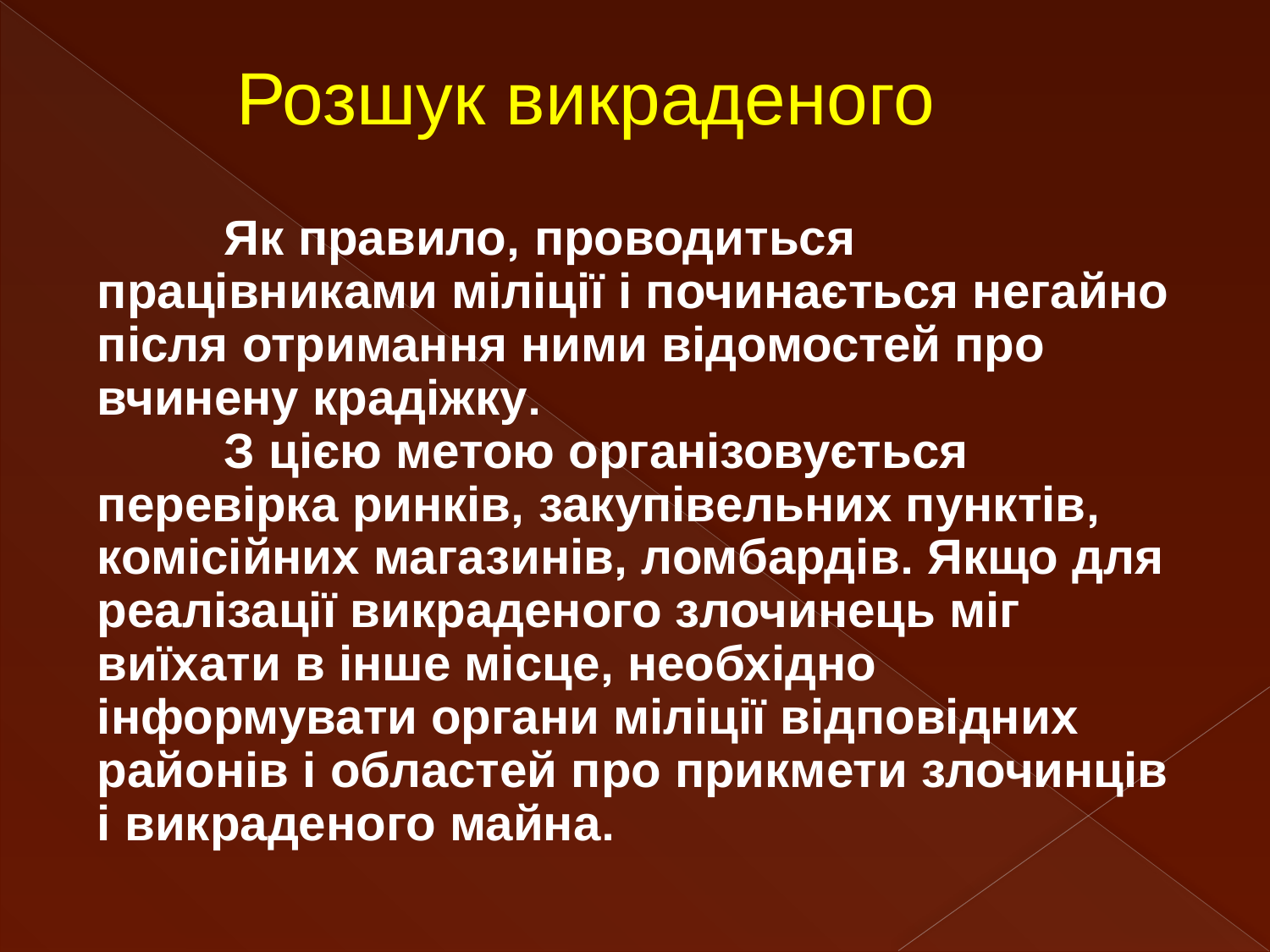

# Розшук викраденого
		Як правило, проводиться працівниками міліції і починається негайно після отримання ними відомостей про вчинену крадіжку.
	З цією метою організовується перевірка ринків, закупівельних пунктів, комісійних магазинів, ломбардів. Якщо для реалізації викраденого злочинець міг виїхати в інше місце, необхідно інформувати органи міліції відповідних районів і областей про прикмети злочинців і викраденого майна.